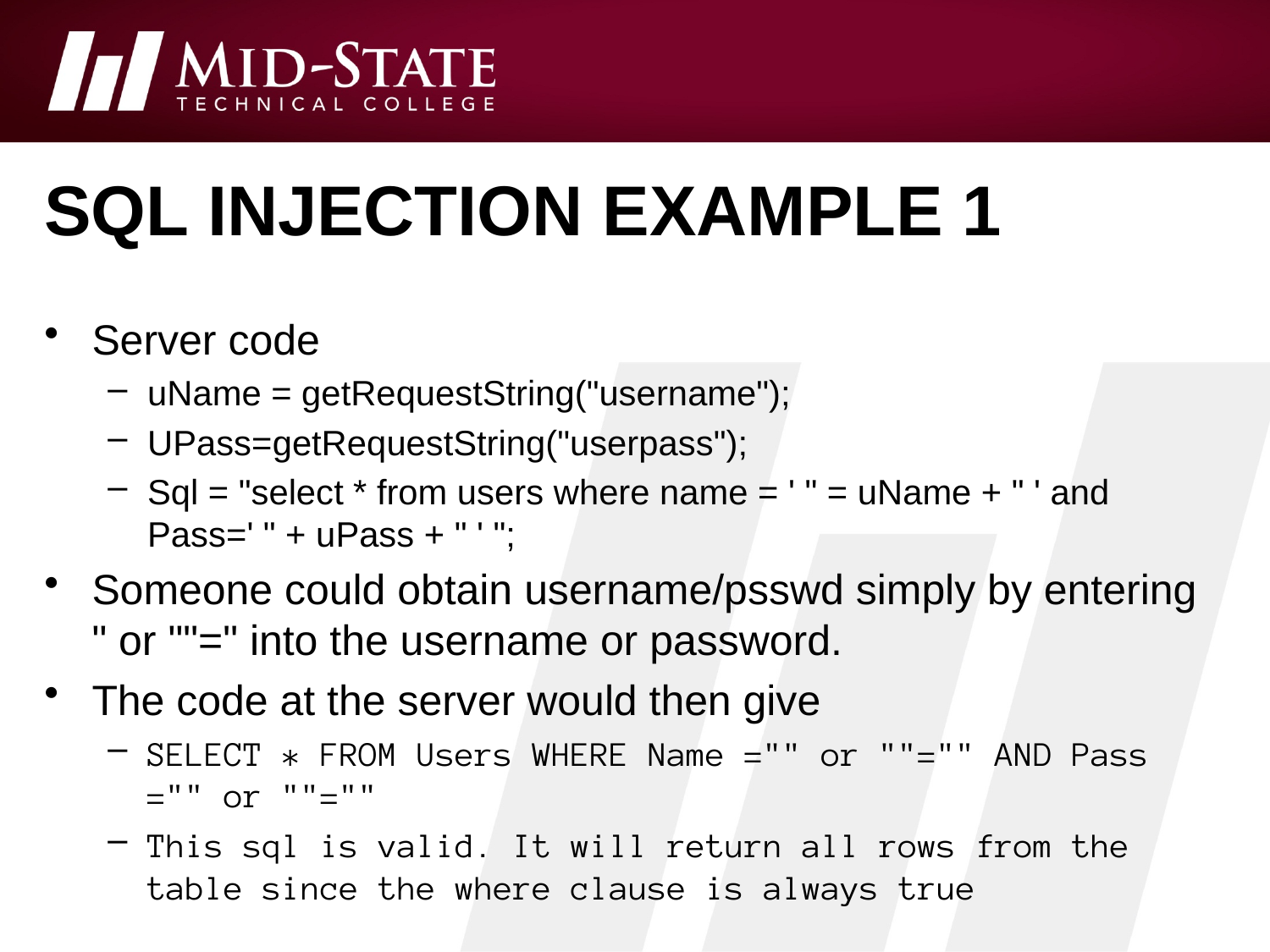

# Sql injection example 1
Server code
uName = getRequestString("username");
UPass=getRequestString("userpass");
Sql = "select * from users where name = ' " = uName + " ' and Pass=' " + uPass + " ' ";
Someone could obtain username/psswd simply by entering " or ""=" into the username or password.
The code at the server would then give
SELECT * FROM Users WHERE Name ="" or ""="" AND Pass ="" or ""=""
This sql is valid. It will return all rows from the table since the where clause is always true